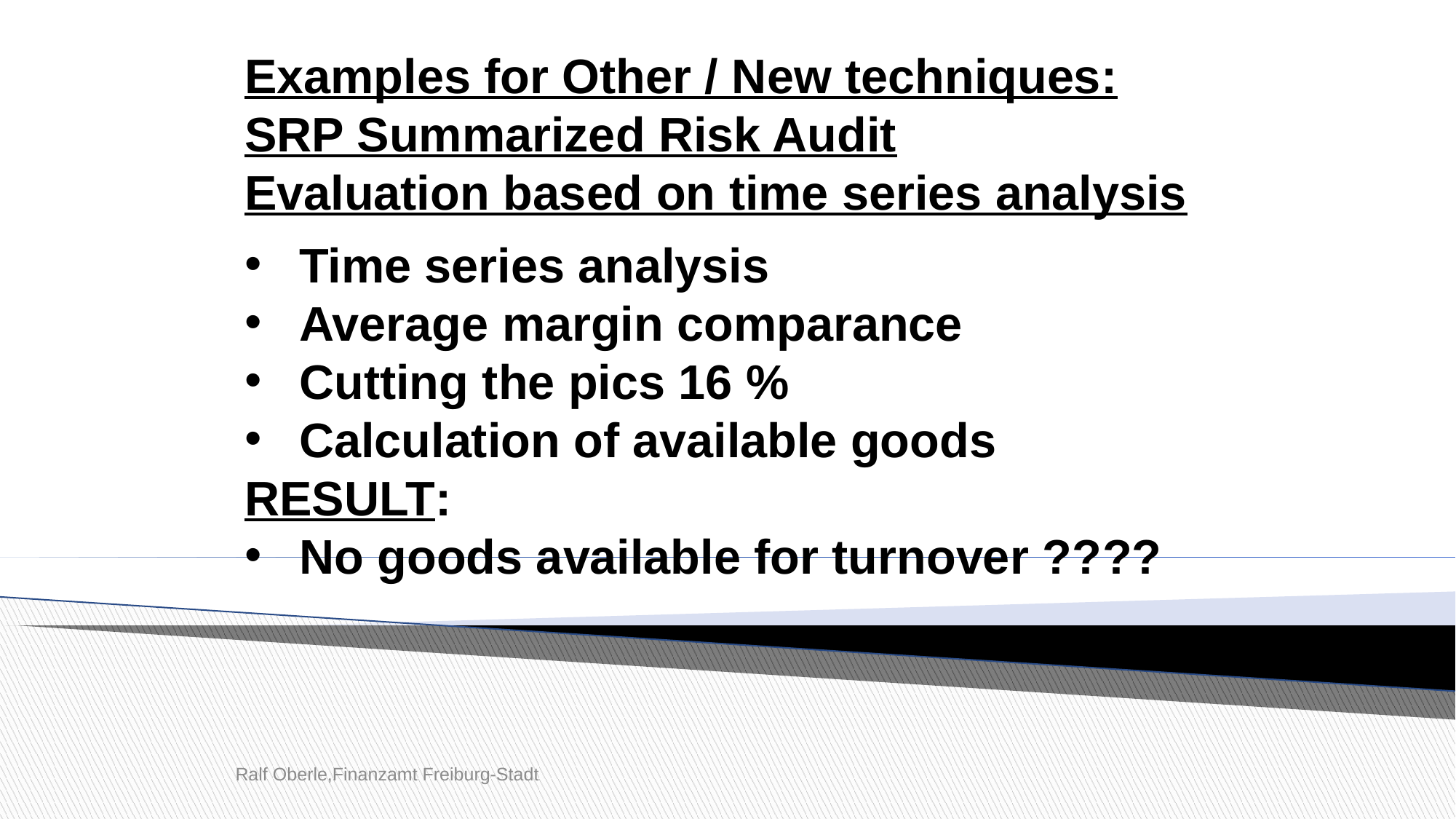

Examples for Other / New techniques:
SRP Summarized Risk Audit
Evaluation based on time series analysis

Time series analysis
Average margin comparance
Cutting the pics 16 %
Calculation of available goods
RESULT:
No goods available for turnover ????
Ralf Oberle,Finanzamt Freiburg-Stadt